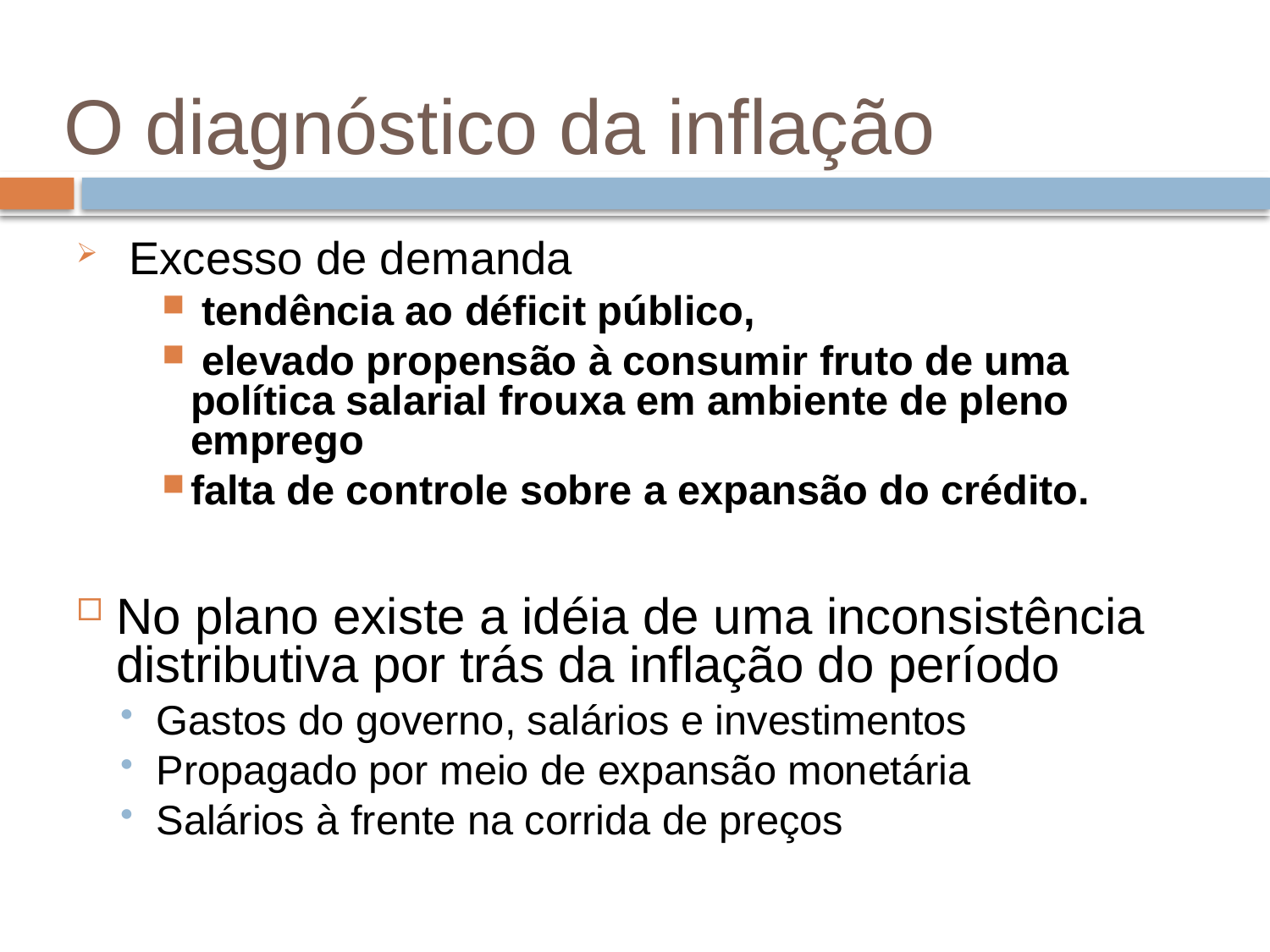

# O diagnóstico da inflação
 Excesso de demanda
 tendência ao déficit público,
 elevado propensão à consumir fruto de uma política salarial frouxa em ambiente de pleno emprego
falta de controle sobre a expansão do crédito.

No plano existe a idéia de uma inconsistência distributiva por trás da inflação do período
Gastos do governo, salários e investimentos
Propagado por meio de expansão monetária
Salários à frente na corrida de preços